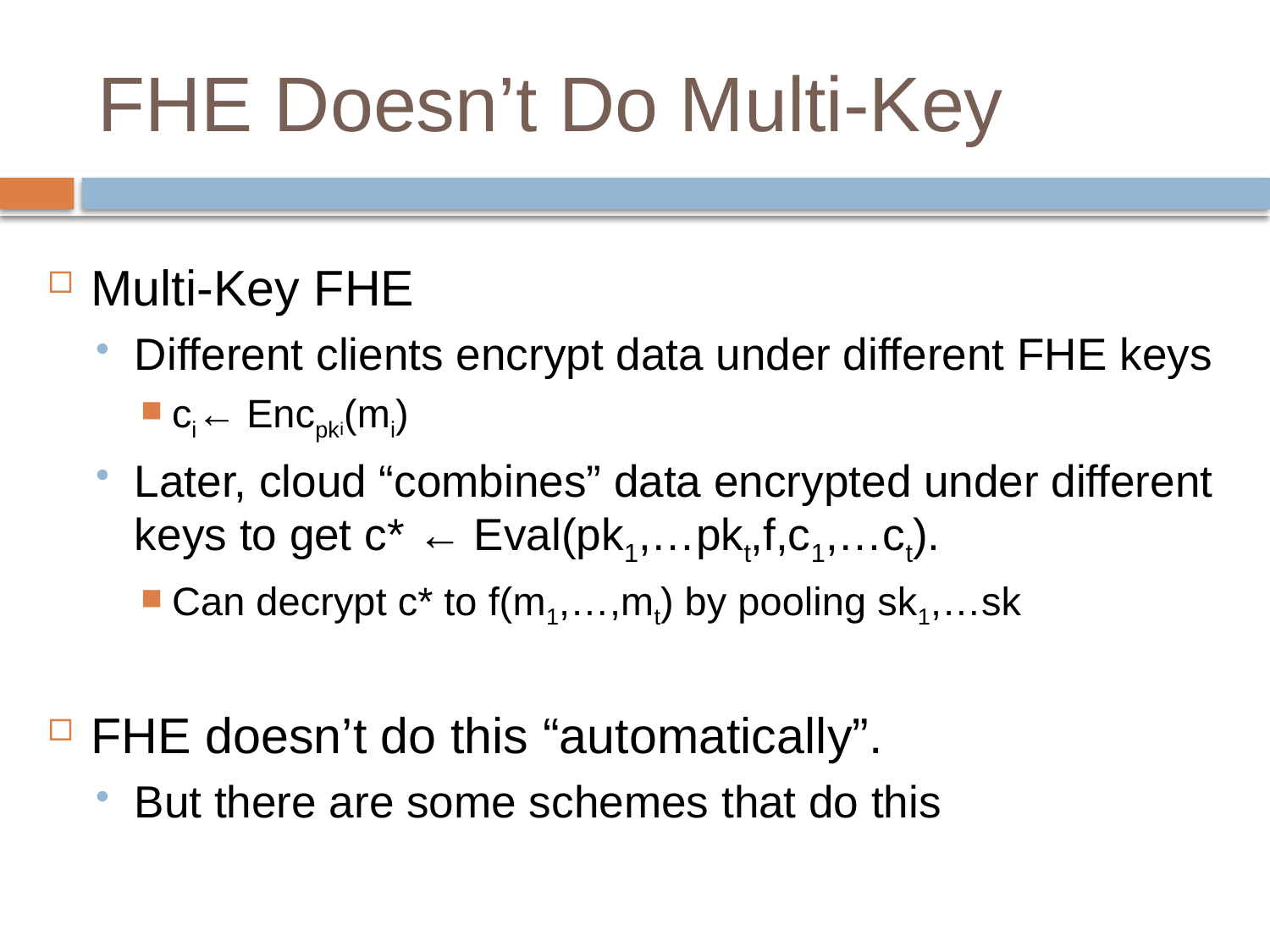

# FHE Doesn’t Do Multi-Key
Multi-Key FHE
Different clients encrypt data under different FHE keys
ci← Encpki(mi)
Later, cloud “combines” data encrypted under different keys to get c* ← Eval(pk1,…pkt,f,c1,…ct).
Can decrypt c* to f(m1,…,mt) by pooling sk1,…sk

FHE doesn’t do this “automatically”.
But there are some schemes that do this